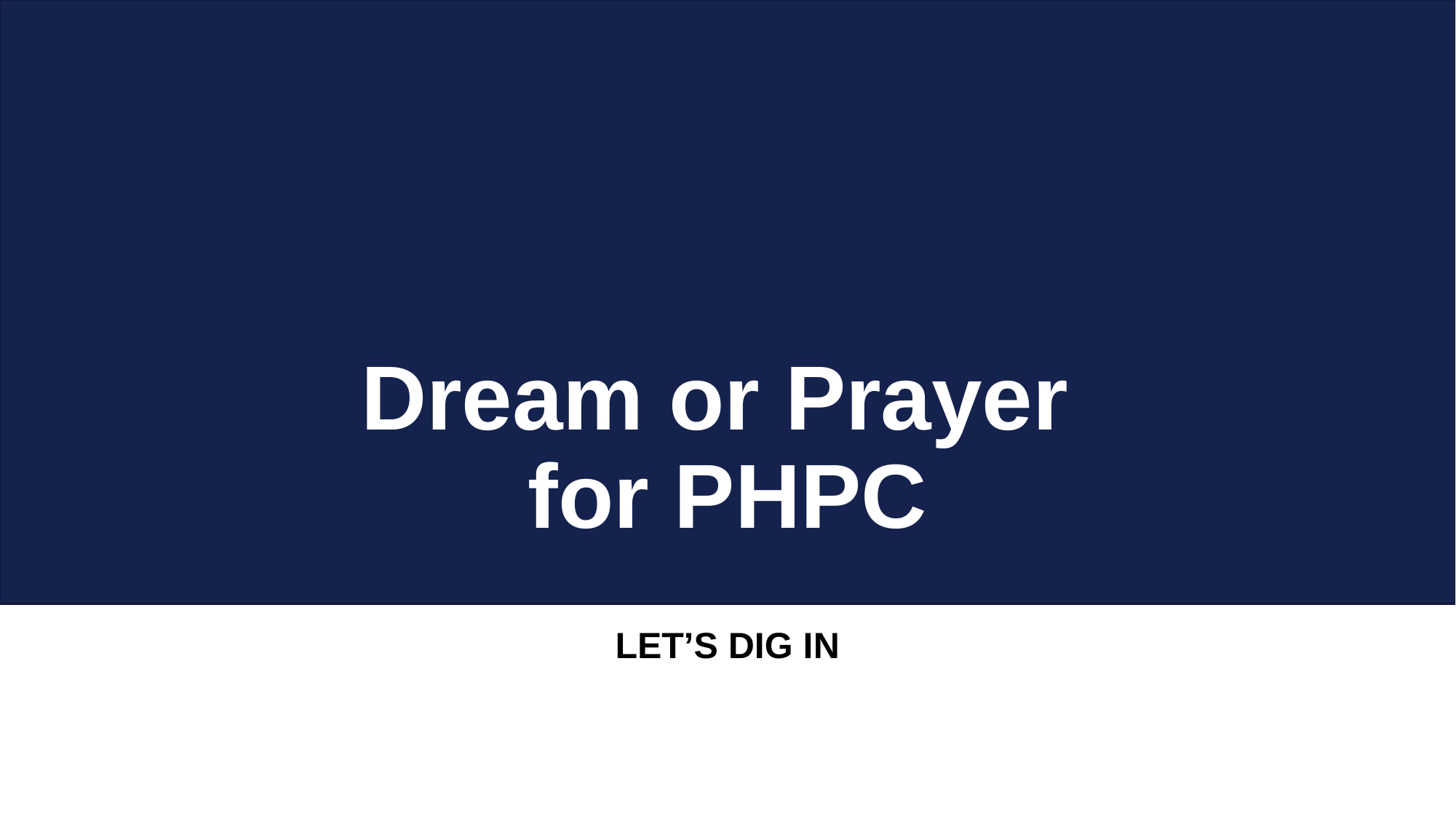

# Dream or Prayer for PHPC
LET’S DIG IN